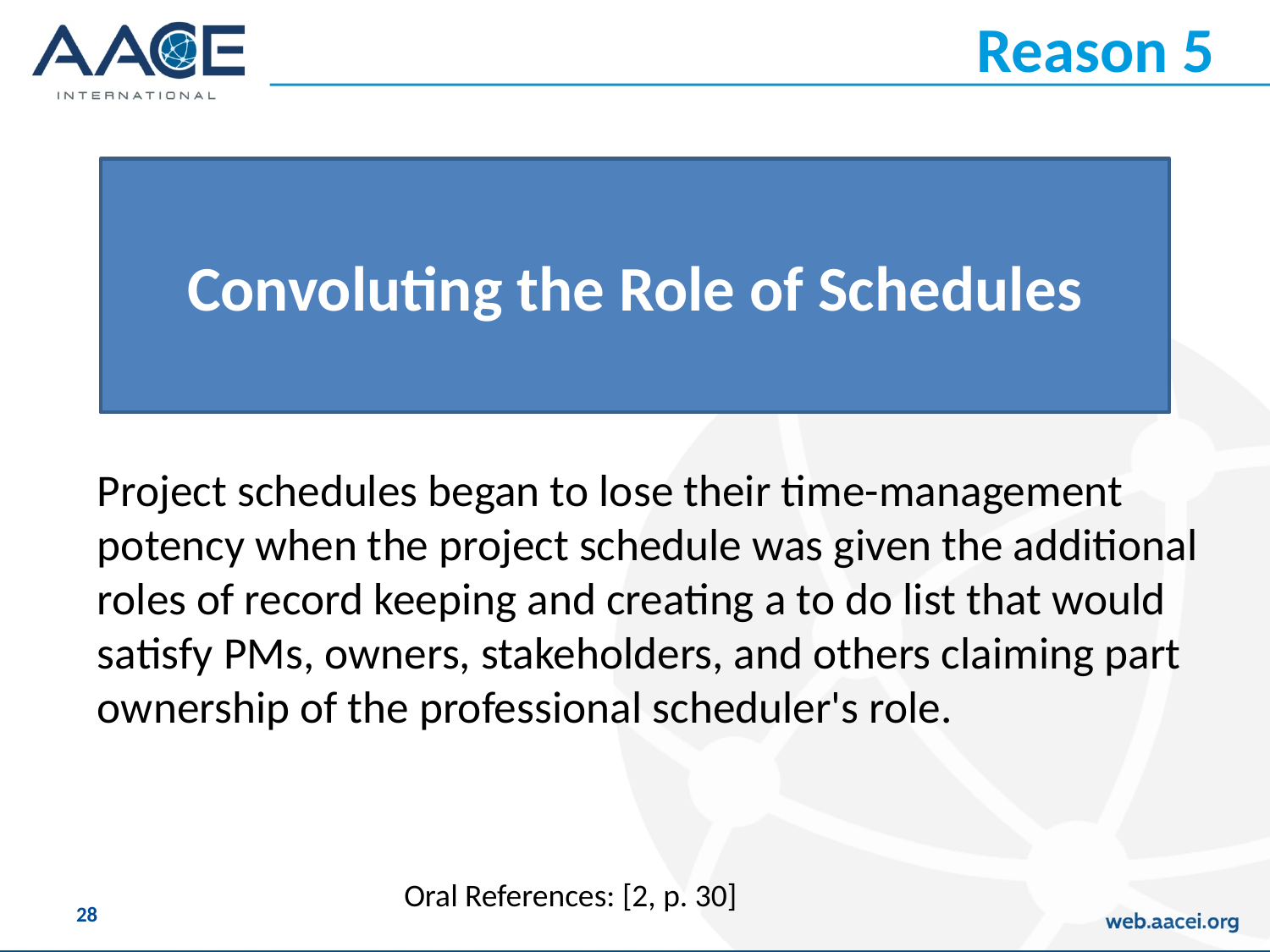

# Reason 5
Convoluting the Role of Schedules
Project schedules began to lose their time-management potency when the project schedule was given the additional roles of record keeping and creating a to do list that would satisfy PMs, owners, stakeholders, and others claiming part ownership of the professional scheduler's role.
Oral References: [2, p. 30]

28